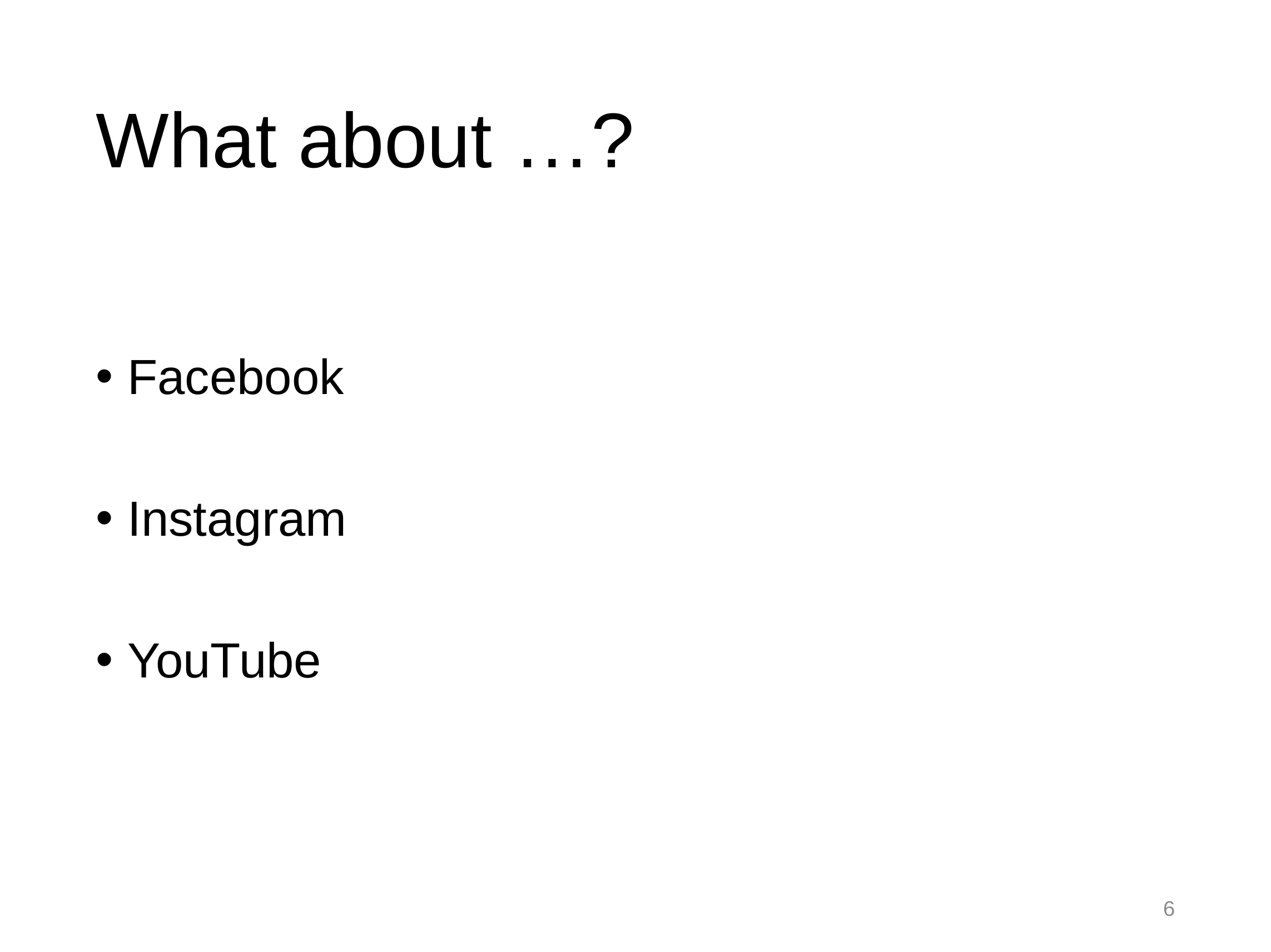

# What about …?
Facebook

Instagram

YouTube

6